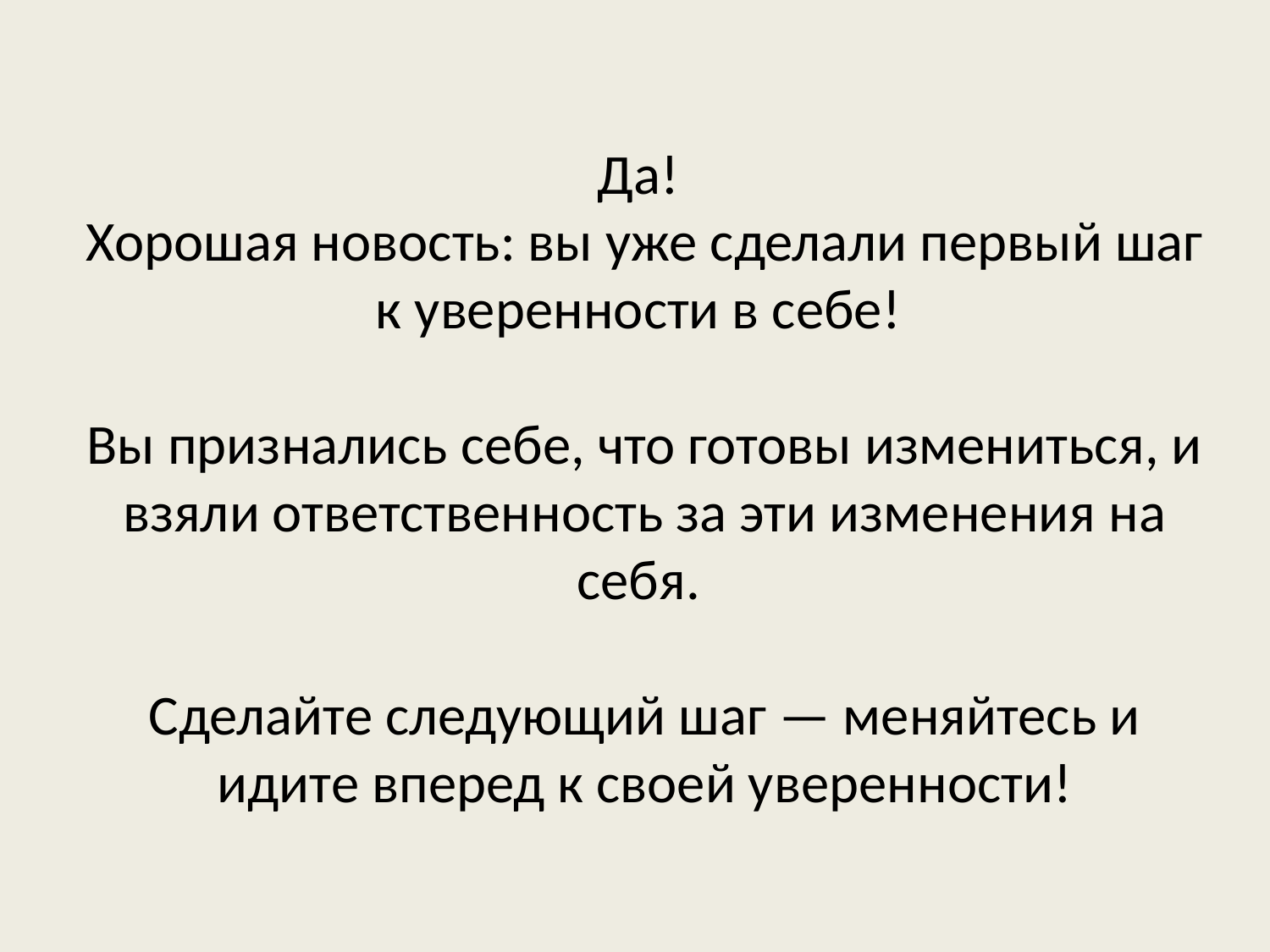

Да!
Хорошая новость: вы уже сделали первый шаг к уверенности в себе!

Вы признались себе, что готовы измениться, и взяли ответственность за эти изменения на себя.

Сделайте следующий шаг — меняйтесь и идите вперед к своей уверенности!